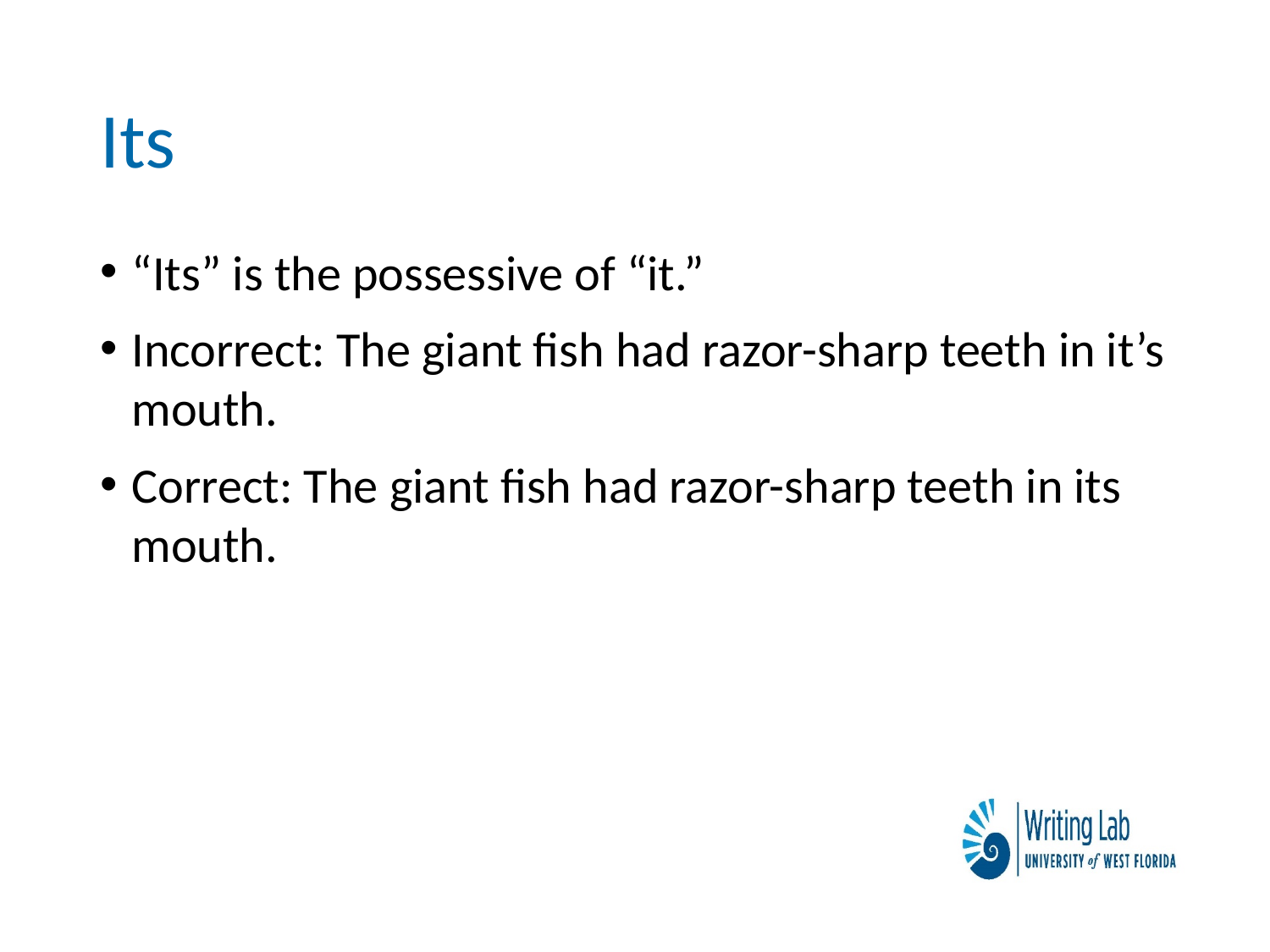

# Its
“Its” is the possessive of “it.”
Incorrect: The giant fish had razor-sharp teeth in it’s mouth.
Correct: The giant fish had razor-sharp teeth in its mouth.